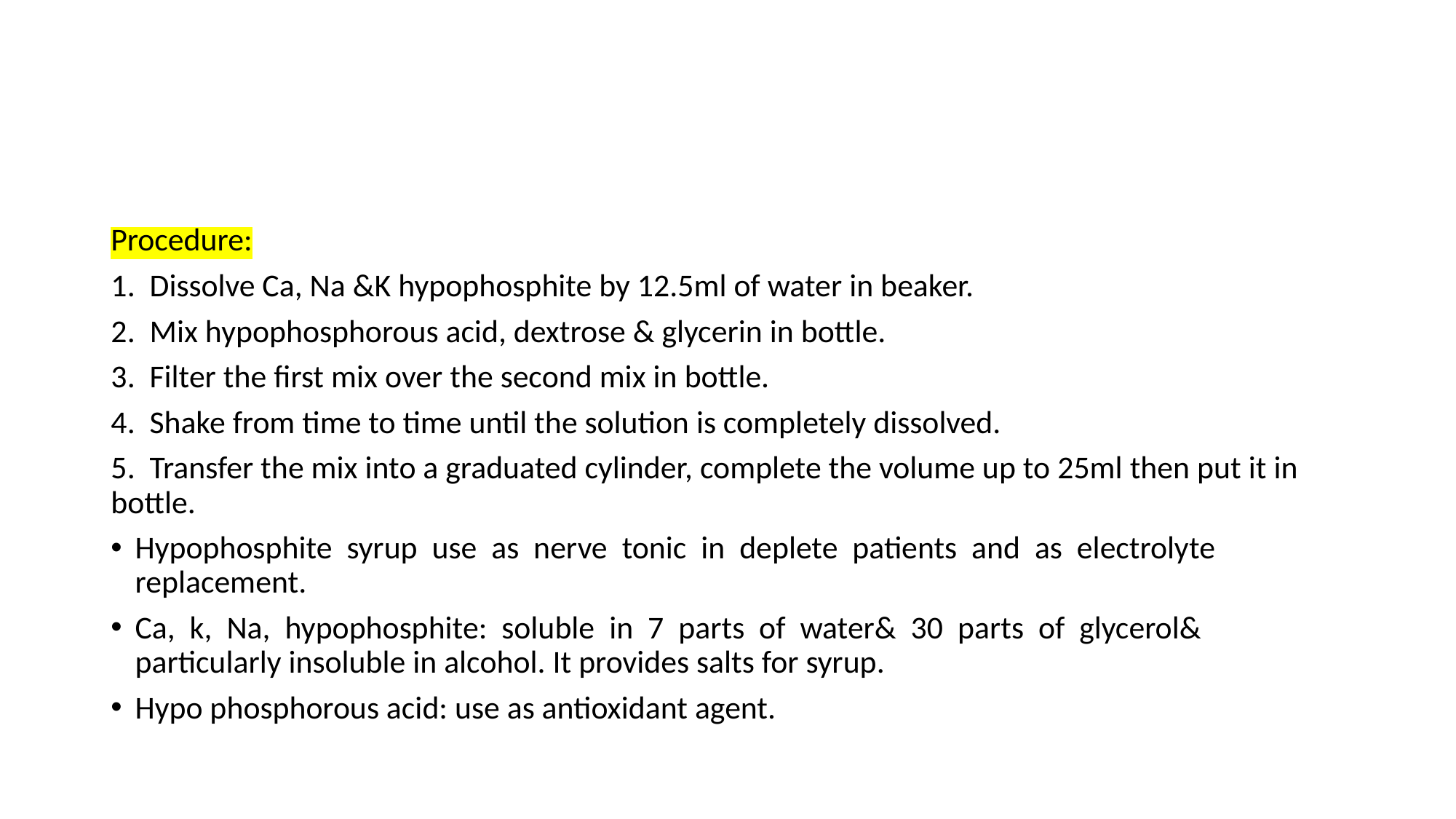

#
Procedure:
1.  Dissolve Ca, Na &K hypophosphite by 12.5ml of water in beaker.
2.  Mix hypophosphorous acid, dextrose & glycerin in bottle.
3.  Filter the first mix over the second mix in bottle.
4.  Shake from time to time until the solution is completely dissolved.
5.  Transfer the mix into a graduated cylinder, complete the volume up to 25ml then put it in bottle.
Hypophosphite  syrup  use  as  nerve  tonic  in  deplete  patients  and  as  electrolyte replacement.
Ca,  k,  Na,  hypophosphite:  soluble  in  7  parts  of  water&  30  parts  of  glycerol& particularly insoluble in alcohol. It provides salts for syrup.
Hypo phosphorous acid: use as antioxidant agent.